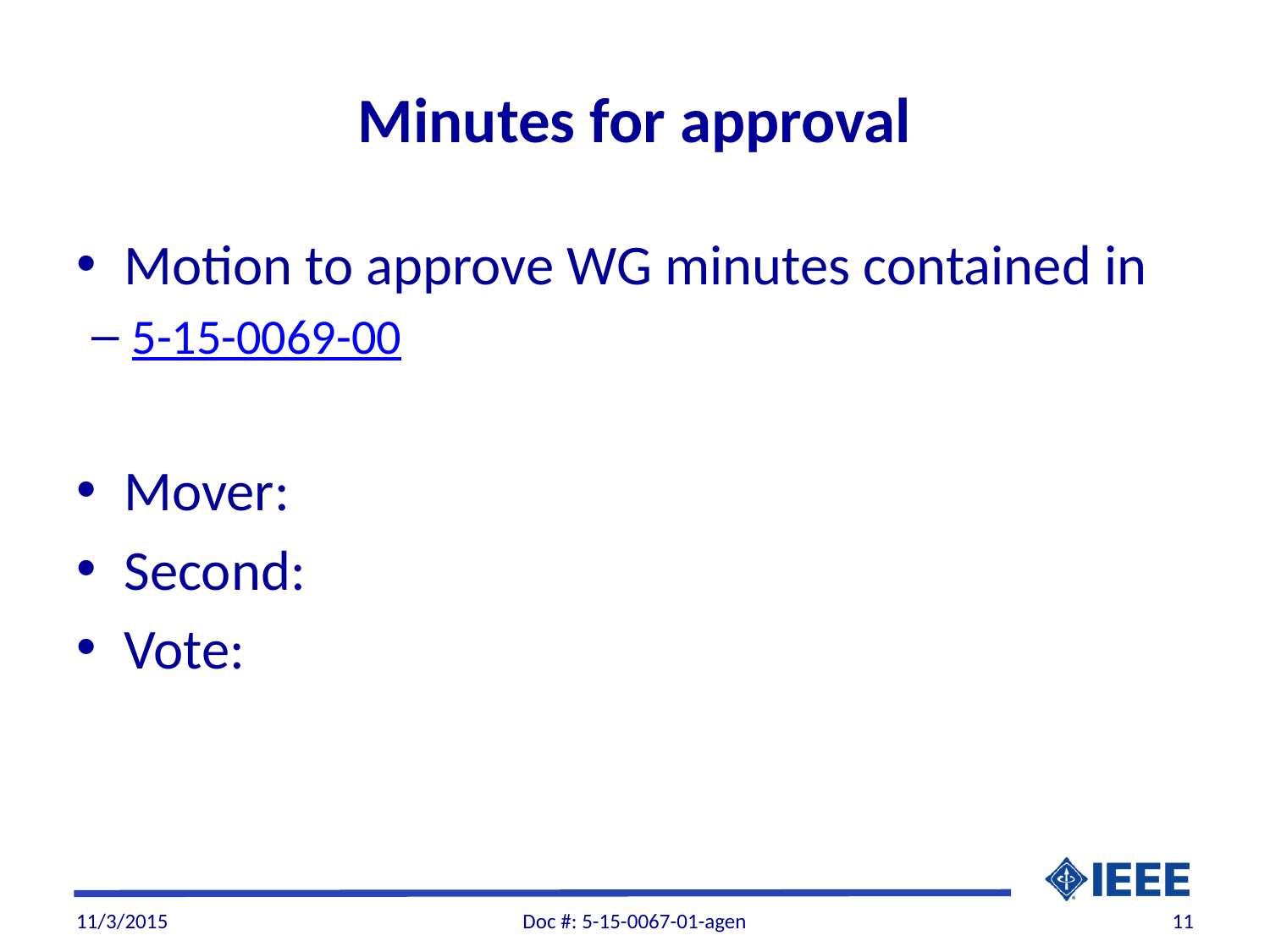

# Minutes for approval
Motion to approve WG minutes contained in
5-15-0069-00

Mover:
Second:
Vote:

11/3/2015
Doc #: 5-15-0067-01-agen
11